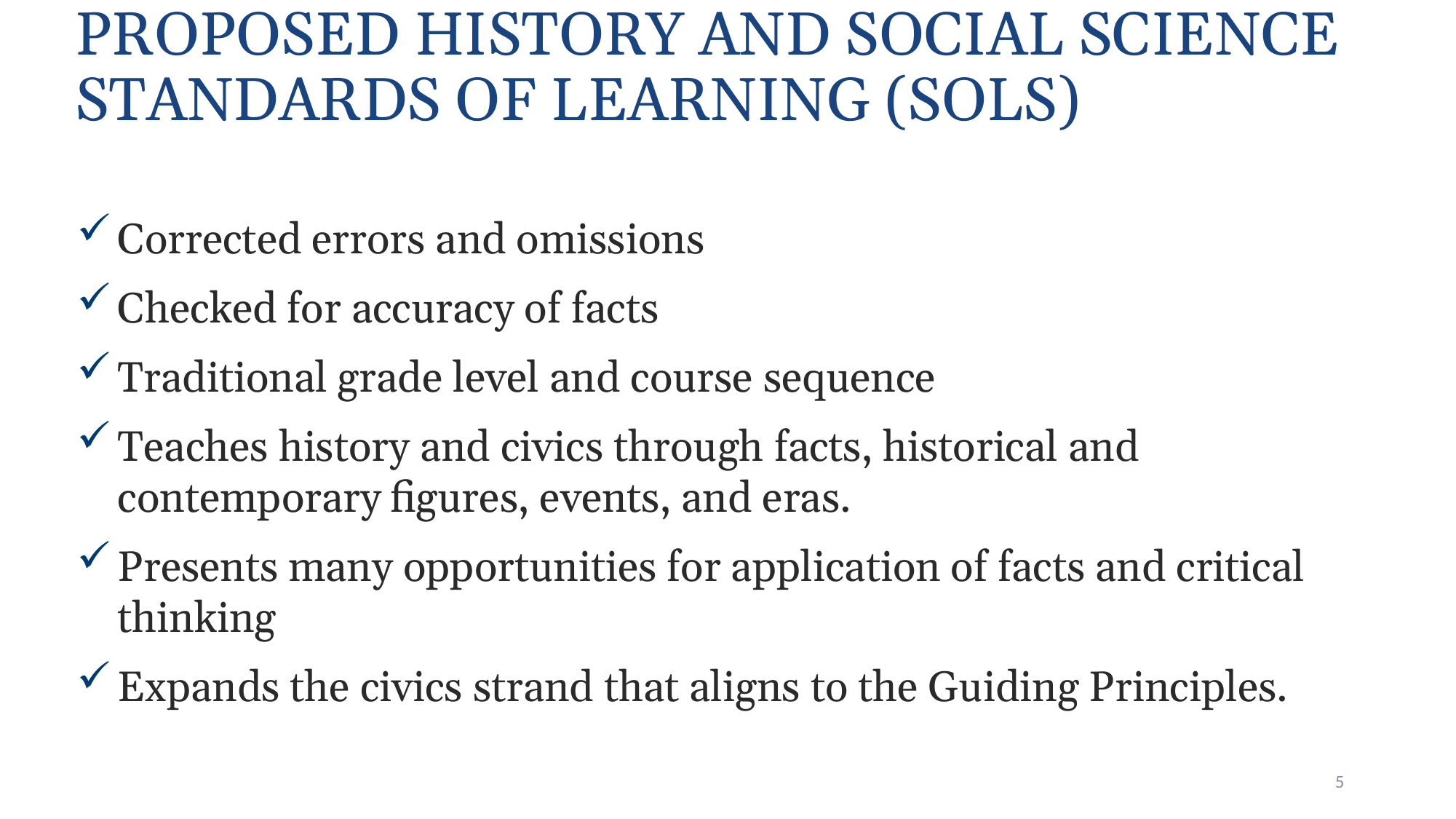

# Proposed History and Social Science Standards of Learning (SOLs)
Corrected errors and omissions
Checked for accuracy of facts
Traditional grade level and course sequence
Teaches history and civics through facts, historical and contemporary figures, events, and eras.
Presents many opportunities for application of facts and critical thinking
Expands the civics strand that aligns to the Guiding Principles.
5